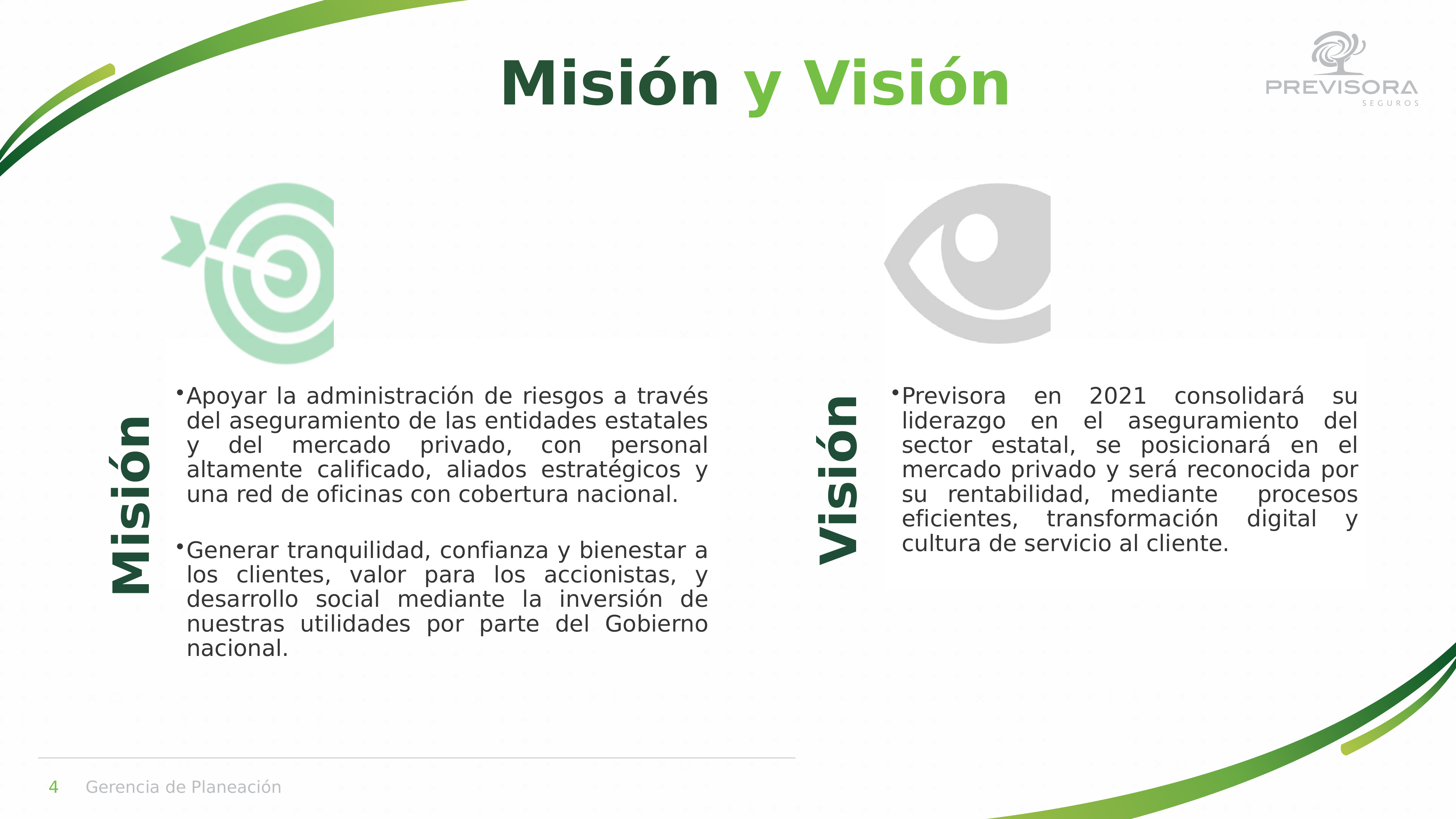

Misión y Visión

Apoyar la administración de riesgos a través del aseguramiento de las entidades estatales y del mercado privado, con personal altamente calificado, aliados estratégicos y una red de oficinas con cobertura nacional.

Generar tranquilidad, confianza y bienestar a los clientes, valor para los accionistas, y desarrollo social mediante la inversión de nuestras utilidades por parte del Gobierno nacional.
Previsora en 2021 consolidará su liderazgo en el aseguramiento del sector estatal, se posicionará en el mercado privado y será reconocida por su rentabilidad, mediante  procesos eficientes, transformación digital y cultura de servicio al cliente.
Visión
Misión
4
Gerencia de Planeación